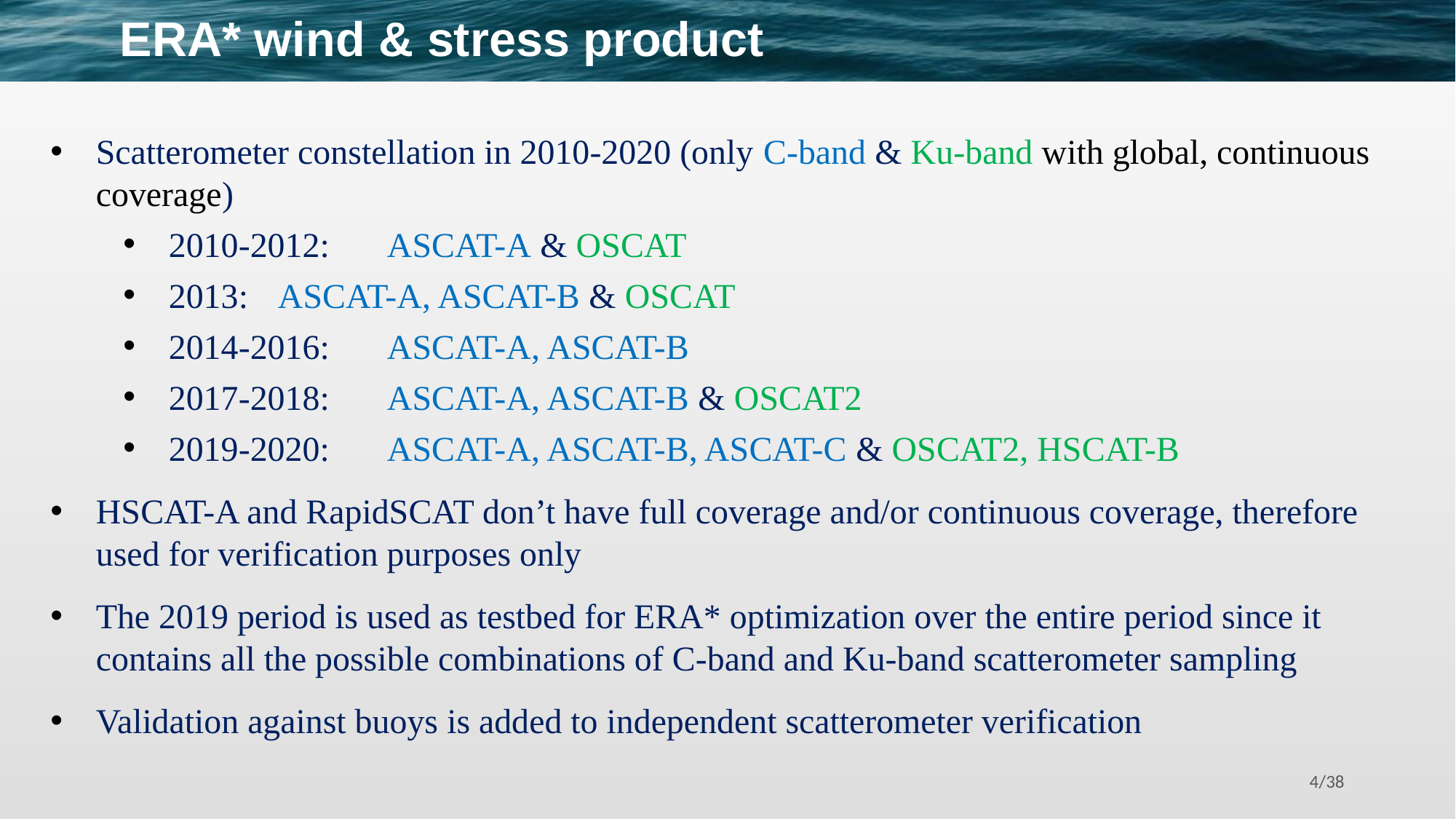

# ERA* wind & stress product
Scatterometer constellation in 2010-2020 (only C-band & Ku-band with global, continuous coverage)
2010-2012:	ASCAT-A & OSCAT
2013:	ASCAT-A, ASCAT-B & OSCAT
2014-2016:	ASCAT-A, ASCAT-B
2017-2018:	ASCAT-A, ASCAT-B & OSCAT2
2019-2020:	ASCAT-A, ASCAT-B, ASCAT-C & OSCAT2, HSCAT-B
HSCAT-A and RapidSCAT don’t have full coverage and/or continuous coverage, therefore used for verification purposes only
The 2019 period is used as testbed for ERA* optimization over the entire period since it contains all the possible combinations of C-band and Ku-band scatterometer sampling
Validation against buoys is added to independent scatterometer verification
4/38